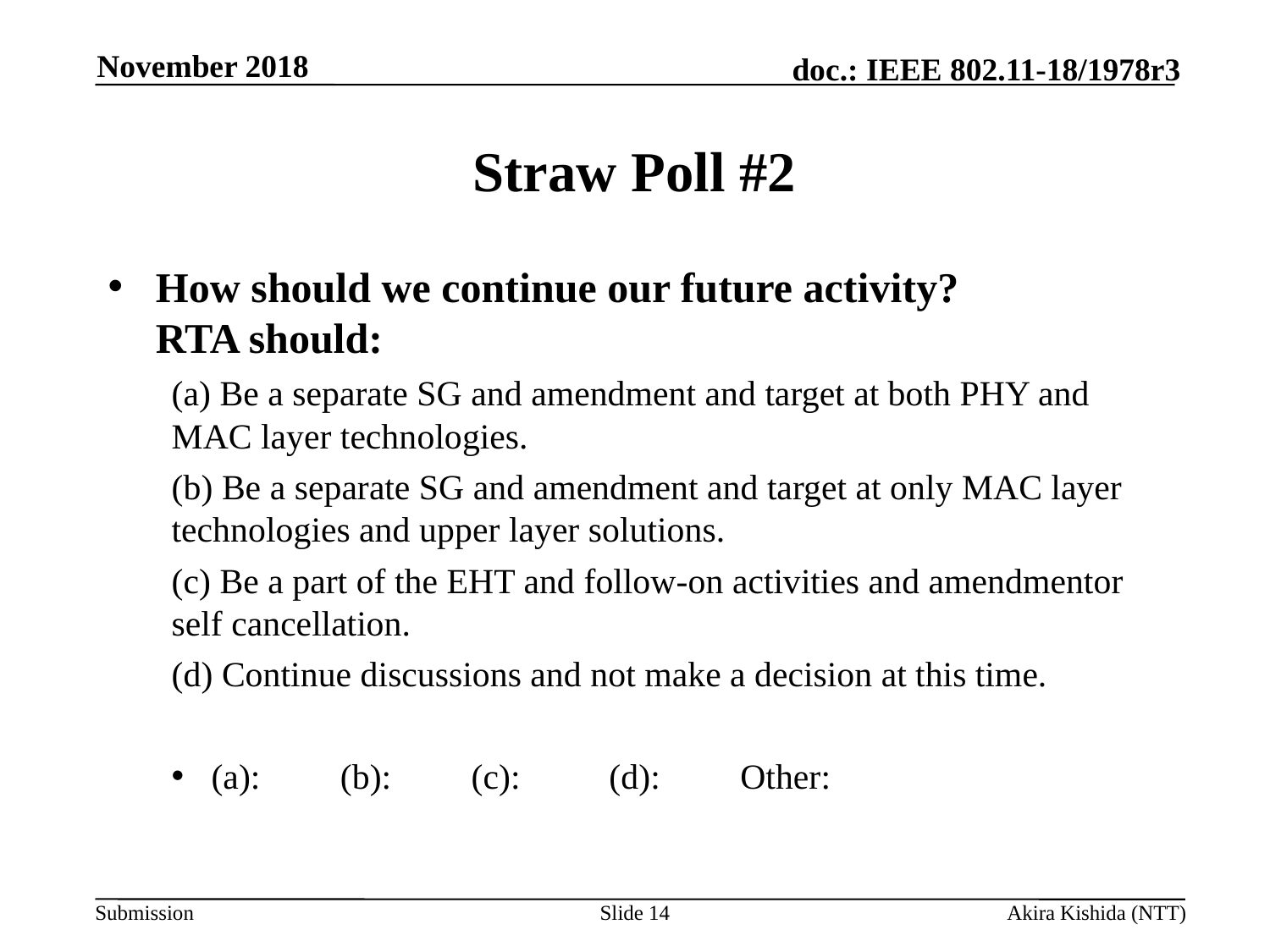

November 2018
# Straw Poll #2
How should we continue our future activity?
RTA should:
(a) Be a separate SG and amendment and target at both PHY and MAC layer technologies.
(b) Be a separate SG and amendment and target at only MAC layer technologies and upper layer solutions.
(c) Be a part of the EHT and follow-on activities and amendmentor self cancellation.
(d) Continue discussions and not make a decision at this time.

(a):         (b):         (c):          (d):         Other:

Slide 14
Akira Kishida (NTT)